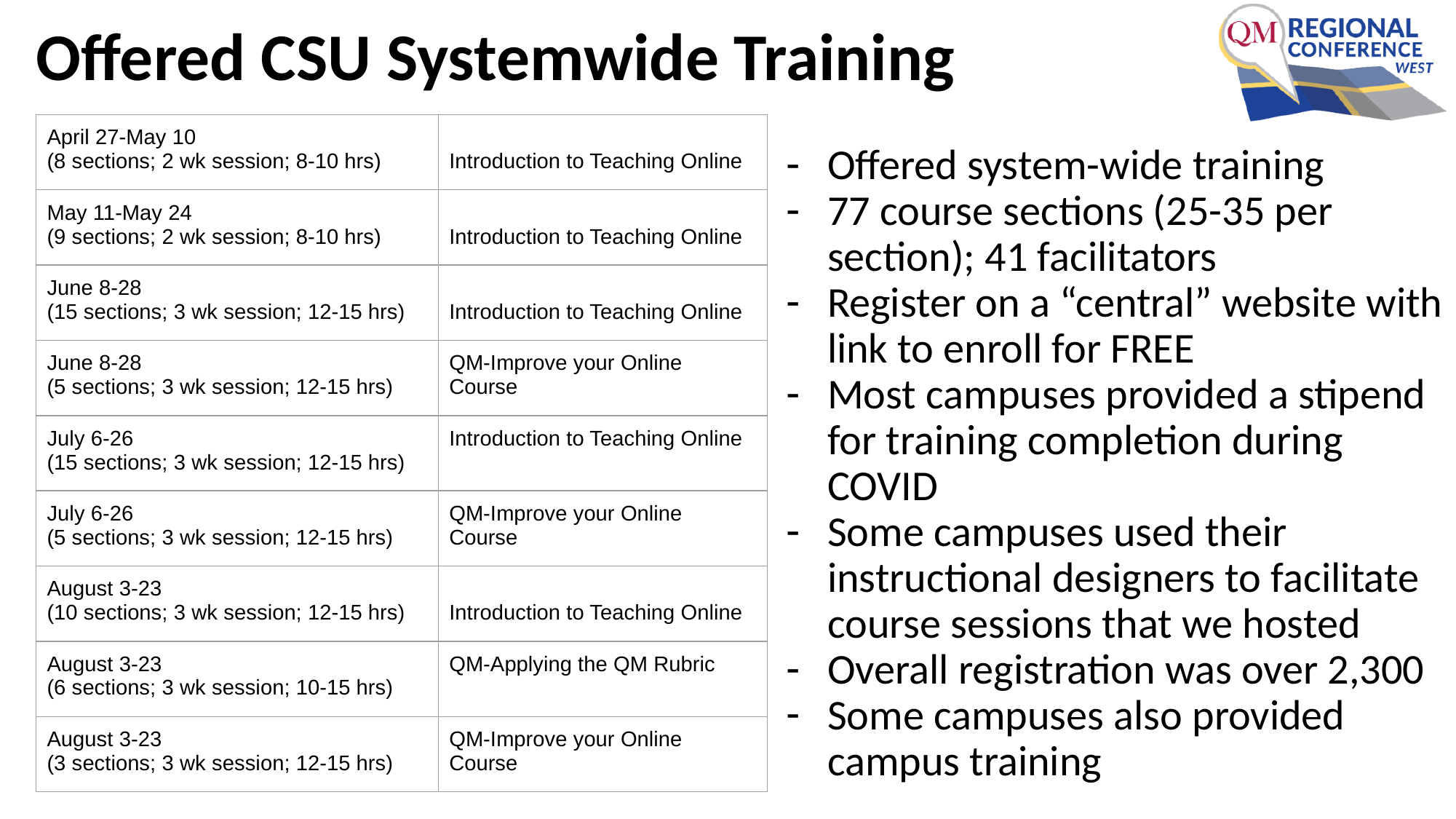

# Offered CSU Systemwide Training
| April 27-May 10 (8 sections; 2 wk session; 8-10 hrs) | Introduction to Teaching Online |
| --- | --- |
| May 11-May 24 (9 sections; 2 wk session; 8-10 hrs) | Introduction to Teaching Online |
| June 8-28 (15 sections; 3 wk session; 12-15 hrs) | Introduction to Teaching Online |
| June 8-28 (5 sections; 3 wk session; 12-15 hrs) | QM-Improve your Online Course |
| July 6-26 (15 sections; 3 wk session; 12-15 hrs) | Introduction to Teaching Online |
| July 6-26 (5 sections; 3 wk session; 12-15 hrs) | QM-Improve your Online Course |
| August 3-23 (10 sections; 3 wk session; 12-15 hrs) | Introduction to Teaching Online |
| August 3-23 (6 sections; 3 wk session; 10-15 hrs) | QM-Applying the QM Rubric |
| August 3-23 (3 sections; 3 wk session; 12-15 hrs) | QM-Improve your Online Course |
Offered system-wide training
77 course sections (25-35 per section); 41 facilitators
Register on a “central” website with link to enroll for FREE
Most campuses provided a stipend for training completion during COVID
Some campuses used their instructional designers to facilitate course sessions that we hosted
Overall registration was over 2,300
Some campuses also provided campus training